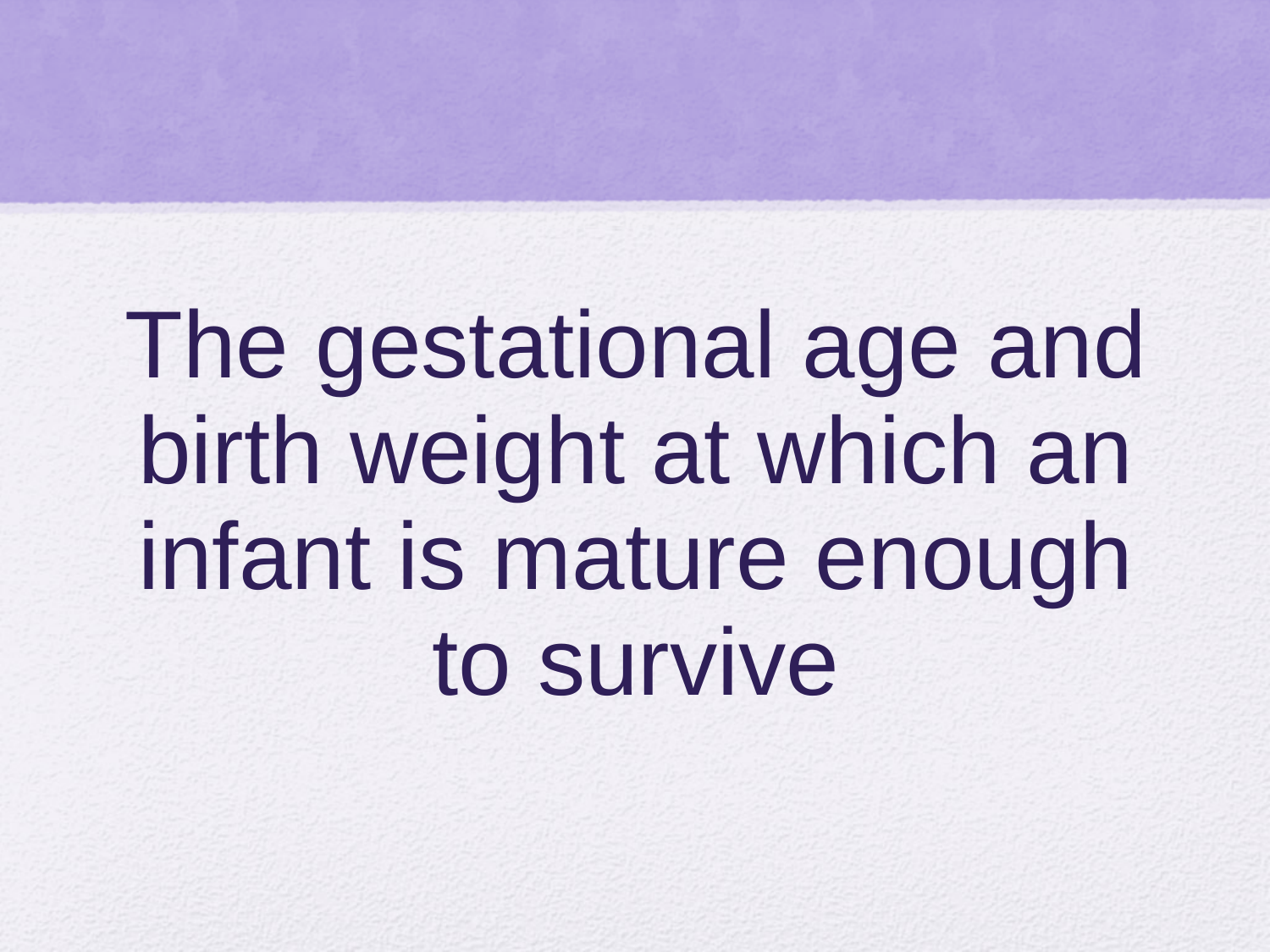

# The gestational age and birth weight at which an infant is mature enough to survive